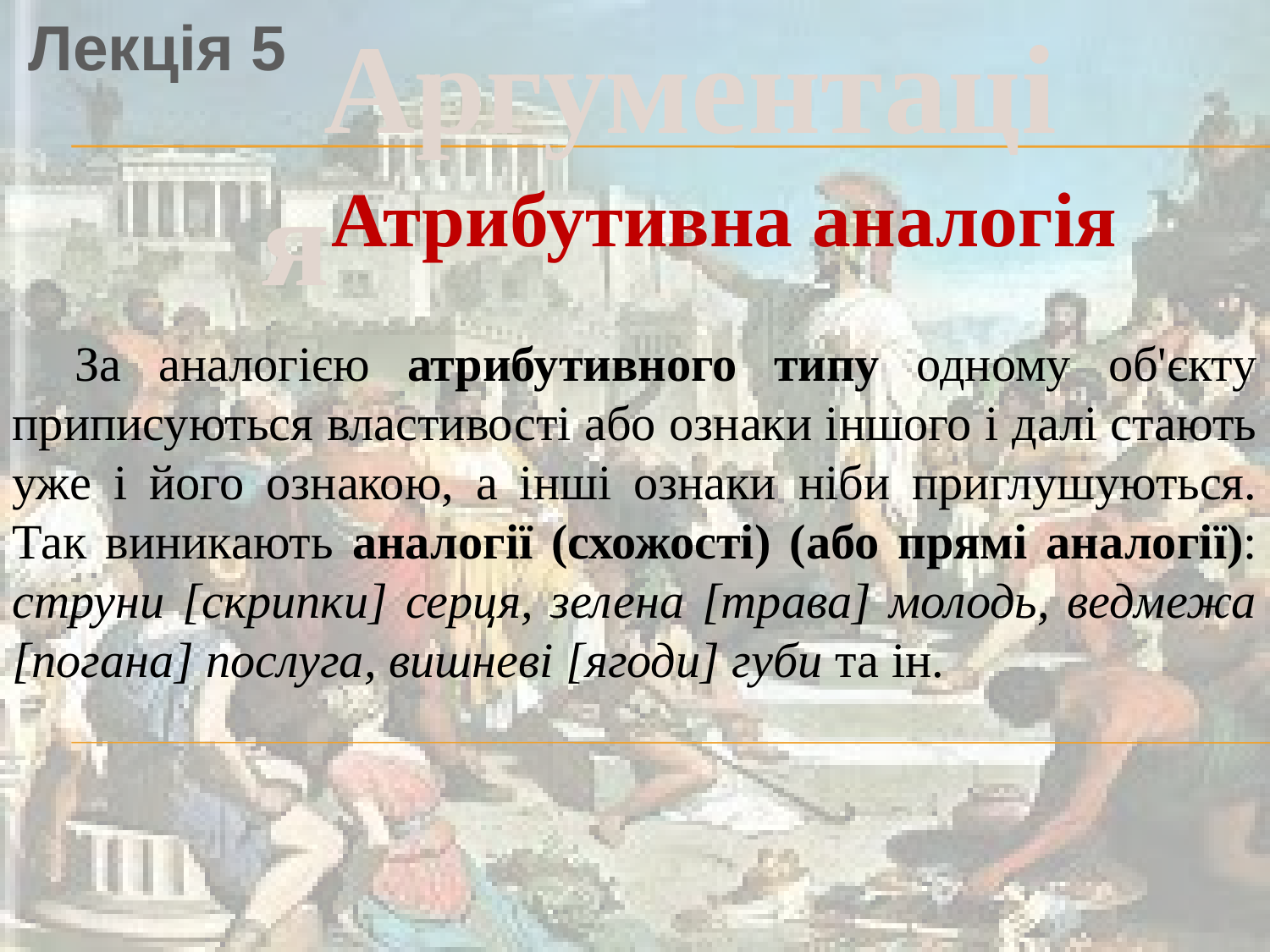

Аргументація

Лекція 5
Атрибутивна аналогія
За аналогією атрибутивного типу одному об'єкту приписують­ся властивості або ознаки іншого і далі стають уже і його ознакою, а інші ознаки ніби приглушуються. Так виникають аналогії (схо­жості) (або прямі аналогії): струни [скрипки] серця, зелена [трава] молодь, ведмежа [погана] послуга, вишневі [ягоди] губи та ін.